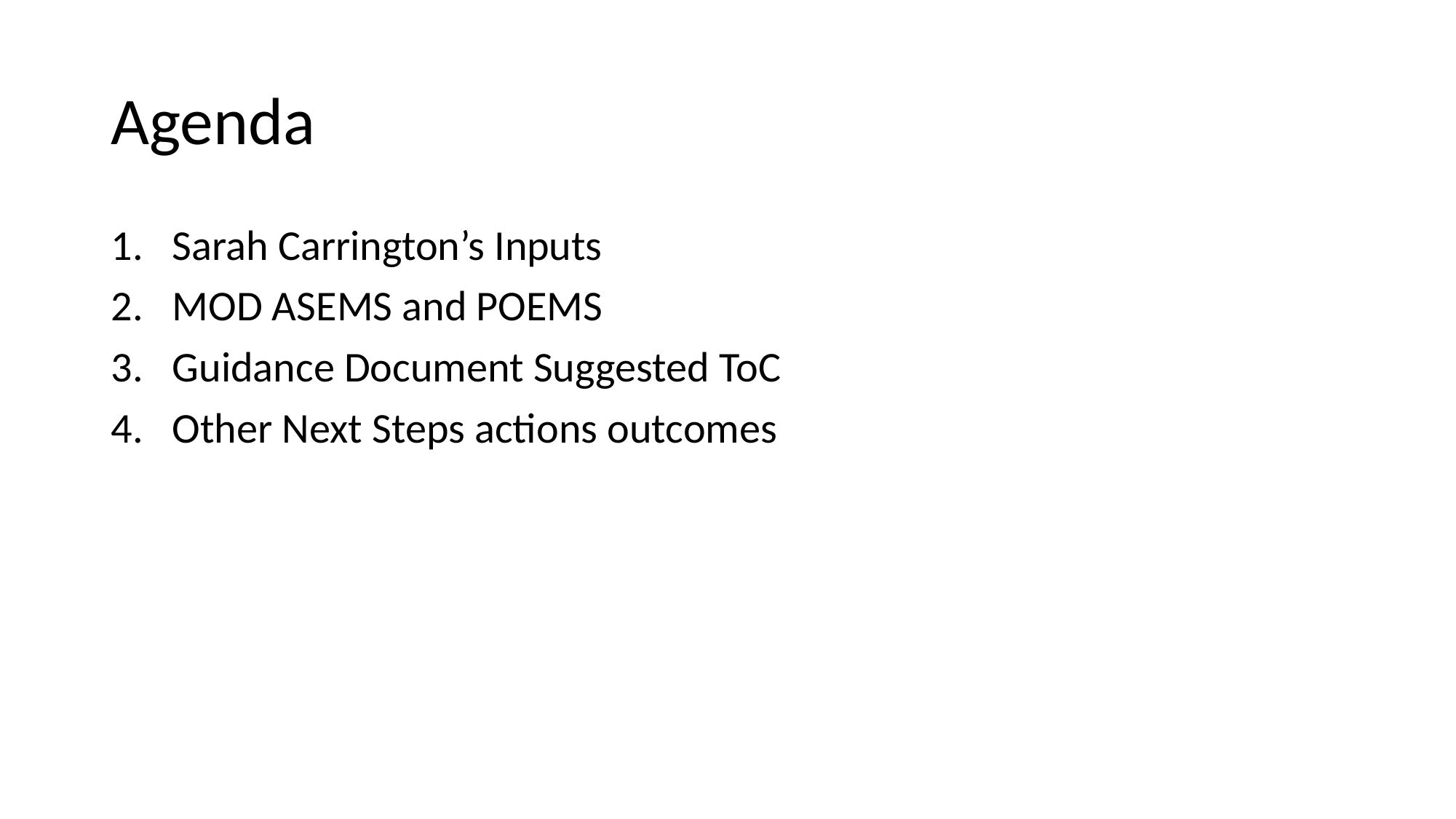

# Agenda
Sarah Carrington’s Inputs
MOD ASEMS and POEMS
Guidance Document Suggested ToC
Other Next Steps actions outcomes